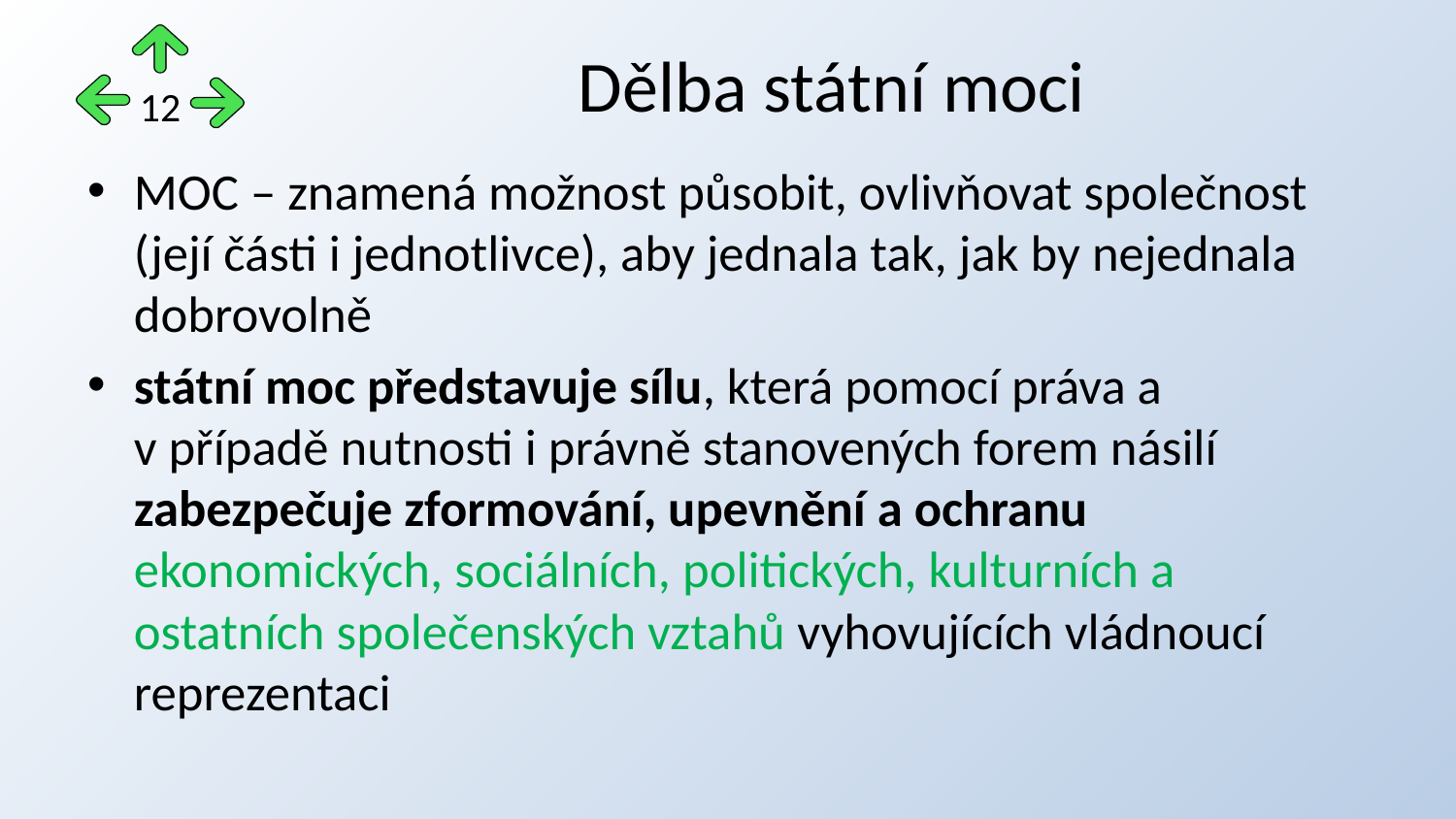

# Dělba státní moci
12
MOC – znamená možnost působit, ovlivňovat společnost (její části i jednotlivce), aby jednala tak, jak by nejednala dobrovolně
státní moc představuje sílu, která pomocí práva a v případě nutnosti i právně stanovených forem násilí zabezpečuje zformování, upevnění a ochranu ekonomických, sociálních, politických, kulturních a ostatních společenských vztahů vyhovujících vládnoucí reprezentaci